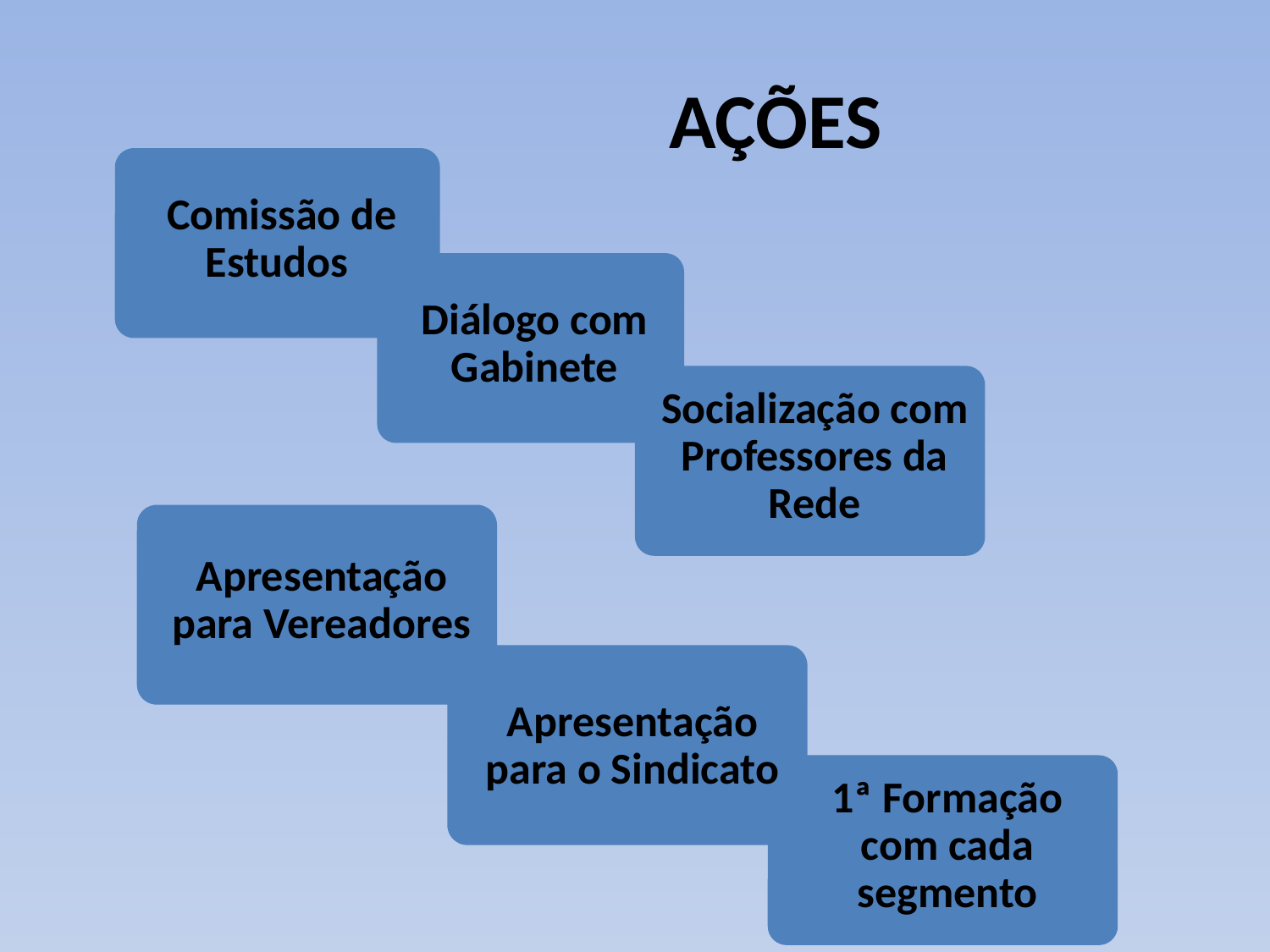

# AÇÕES

Comissão de Estudos

Diálogo com Gabinete

Socialização com Professores da Rede

Apresentação para Vereadores

Apresentação para o Sindicato

1ª Formação com cada segmento